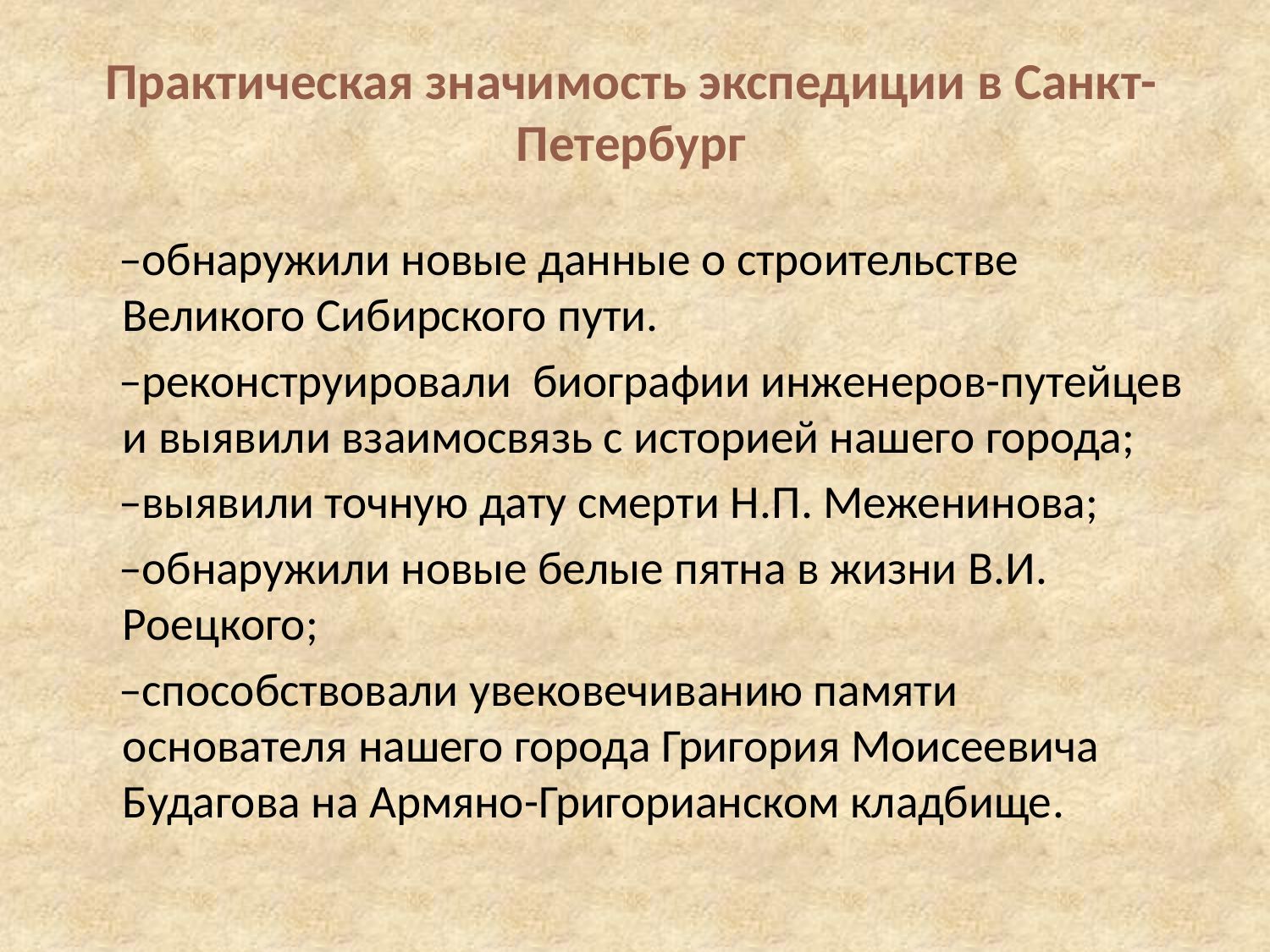

# Практическая значимость экспедиции в Санкт-Петербург
    –обнаружили новые данные о строительстве Великого Сибирского пути.
    –реконструировали  биографии инженеров-путейцев и выявили взаимосвязь с историей нашего города;
    –выявили точную дату смерти Н.П. Меженинова;
    –обнаружили новые белые пятна в жизни В.И. Роецкого;
    –способствовали увековечиванию памяти основателя нашего города Григория Моисеевича Будагова на Армяно-Григорианском кладбище.